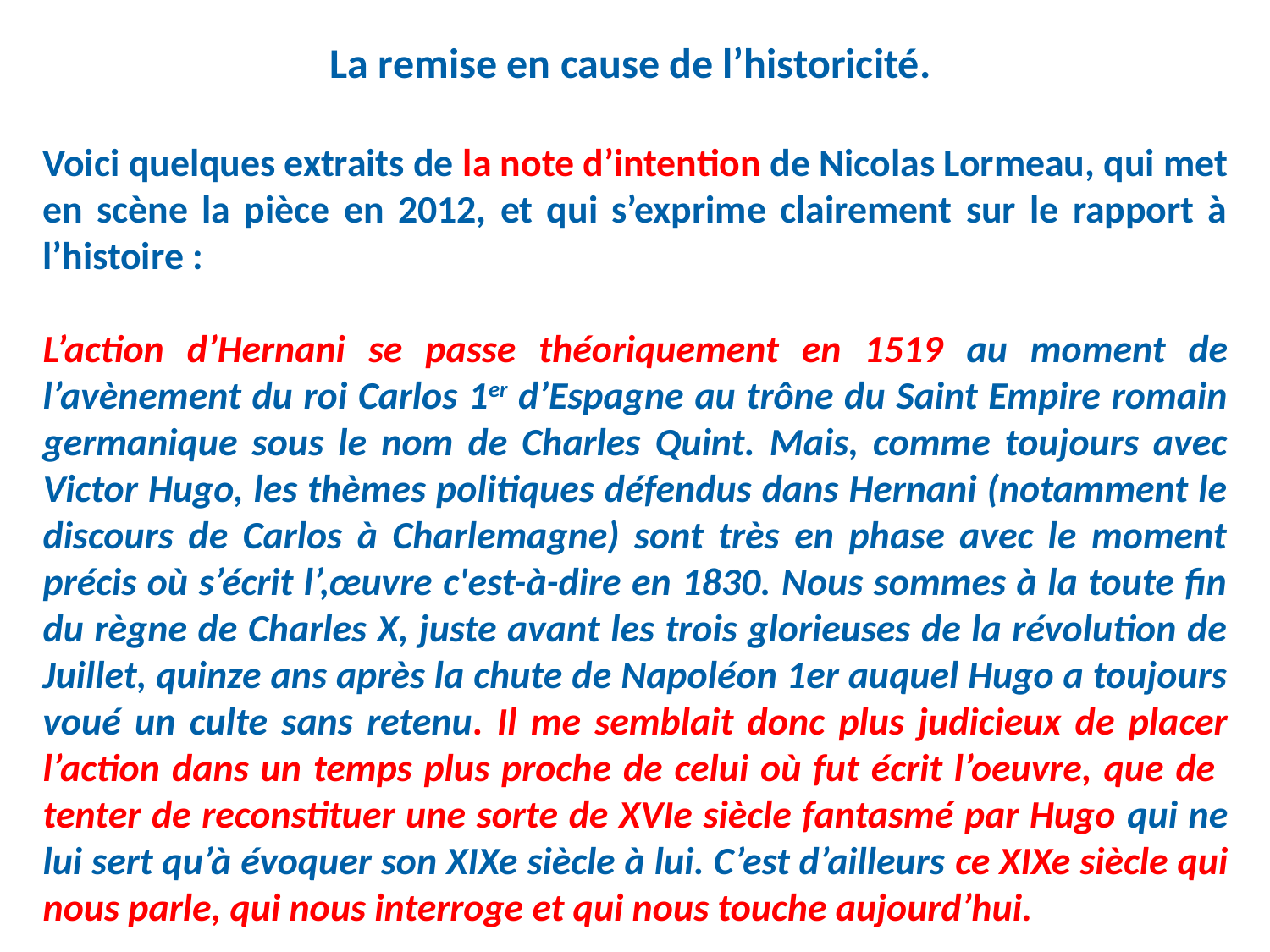

La remise en cause de l’historicité.

Voici quelques extraits de la note d’intention de Nicolas Lormeau, qui met en scène la pièce en 2012, et qui s’exprime clairement sur le rapport à l’histoire :

L’action d’Hernani se passe théoriquement en 1519 au moment de l’avènement du roi Carlos 1er d’Espagne au trône du Saint Empire romain germanique sous le nom de Charles Quint. Mais, comme toujours avec Victor Hugo, les thèmes politiques défendus dans Hernani (notamment le discours de Carlos à Charlemagne) sont très en phase avec le moment précis où s’écrit l’,œuvre c'est-à-dire en 1830. Nous sommes à la toute fin du règne de Charles X, juste avant les trois glorieuses de la révolution de Juillet, quinze ans après la chute de Napoléon 1er auquel Hugo a toujours voué un culte sans retenu. Il me semblait donc plus judicieux de placer l’action dans un temps plus proche de celui où fut écrit l’oeuvre, que de  tenter de reconstituer une sorte de XVIe siècle fantasmé par Hugo qui ne lui sert qu’à évoquer son XIXe siècle à lui. C’est d’ailleurs ce XIXe siècle qui nous parle, qui nous interroge et qui nous touche aujourd’hui.